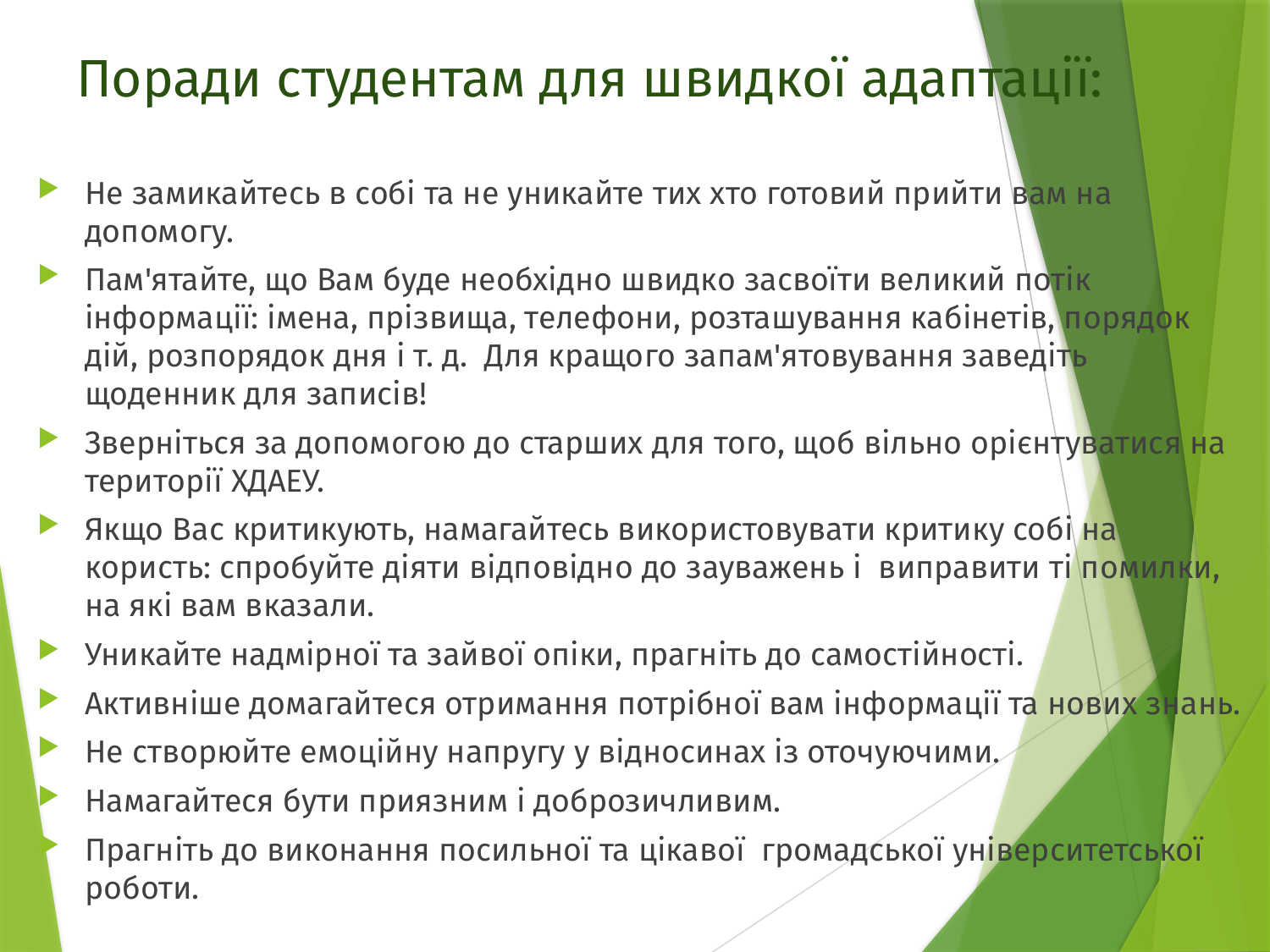

# Поради студентам для швидкої адаптації:
Не замикайтесь в собі та не уникайте тих хто готовий прийти вам на допомогу.
Пам'ятайте, що Вам буде необхідно швидко засвоїти великий потік інформації: імена, прізвища, телефони, розташування кабінетів, порядок дій, розпорядок дня і т. д.  Для кращого запам'ятовування заведіть щоденник для записів!
Зверніться за допомогою до старших для того, щоб вільно орієнтуватися на території ХДАЕУ.
Якщо Вас критикують, намагайтесь використовувати критику собі на користь: спробуйте діяти відповідно до зауважень і  виправити ті помилки, на які вам вказали.
Уникайте надмірної та зайвої опіки, прагніть до самостійності.
Активніше домагайтеся отримання потрібної вам інформації та нових знань.
Не створюйте емоційну напругу у відносинах із оточуючими.
Намагайтеся бути приязним і доброзичливим.
Прагніть до виконання посильної та цікавої  громадської університетської роботи.